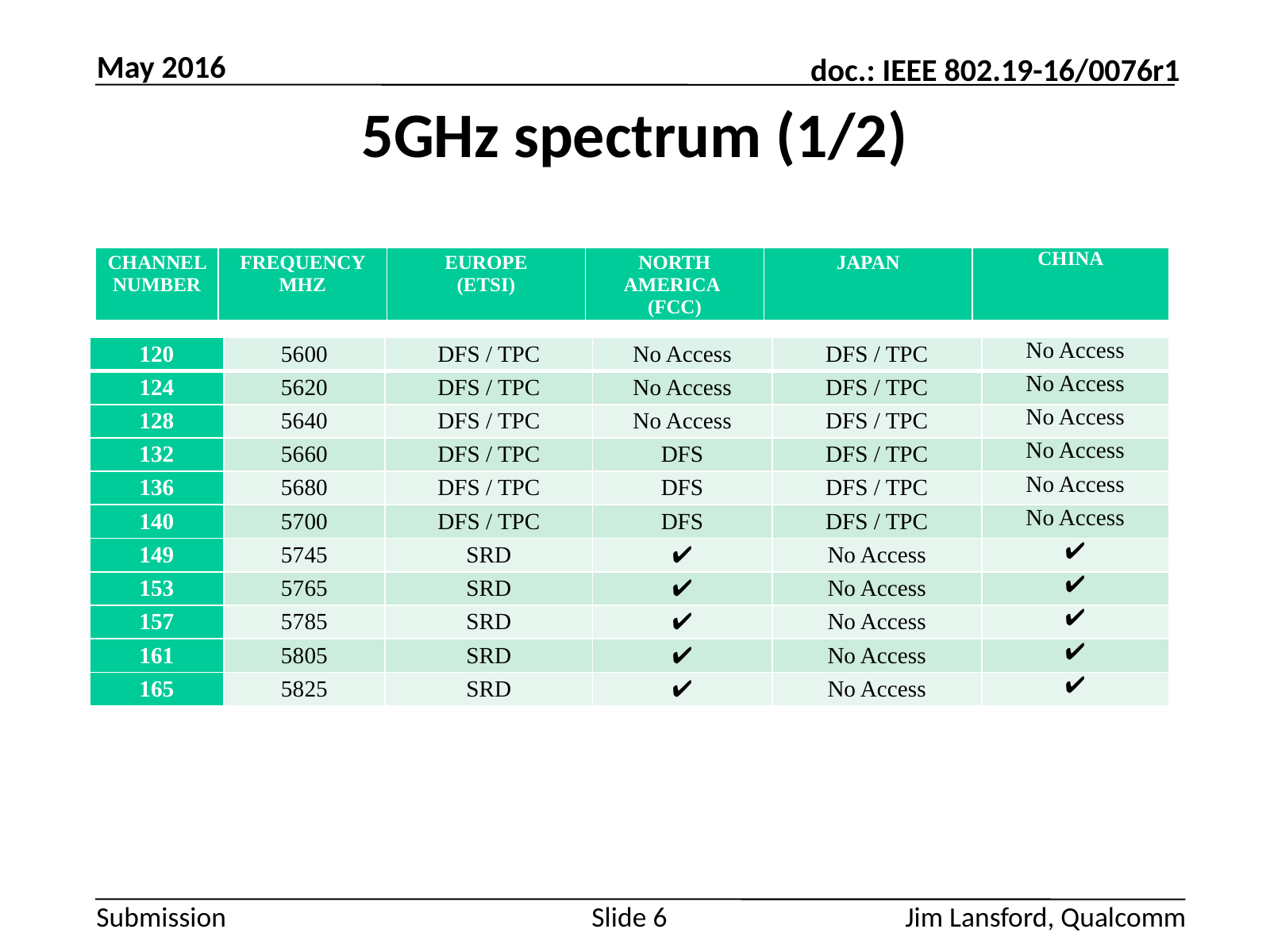

May 2016
# 5GHz spectrum (1/2)
| CHANNEL NUMBER | FREQUENCY MHZ | EUROPE (ETSI) | NORTH AMERICA  (FCC) | JAPAN | China |
| --- | --- | --- | --- | --- | --- |
| 120 | 5600 | DFS / TPC | No Access | DFS / TPC | No Access |
| --- | --- | --- | --- | --- | --- |
| 124 | 5620 | DFS / TPC | No Access | DFS / TPC | No Access |
| 128 | 5640 | DFS / TPC | No Access | DFS / TPC | No Access |
| 132 | 5660 | DFS / TPC | DFS | DFS / TPC | No Access |
| 136 | 5680 | DFS / TPC | DFS | DFS / TPC | No Access |
| 140 | 5700 | DFS / TPC | DFS | DFS / TPC | No Access |
| 149 | 5745 | SRD | ✔ | No Access | ✔ |
| 153 | 5765 | SRD | ✔ | No Access | ✔ |
| 157 | 5785 | SRD | ✔ | No Access | ✔ |
| 161 | 5805 | SRD | ✔ | No Access | ✔ |
| 165 | 5825 | SRD | ✔ | No Access | ✔ |
Slide 6
Jim Lansford, Qualcomm